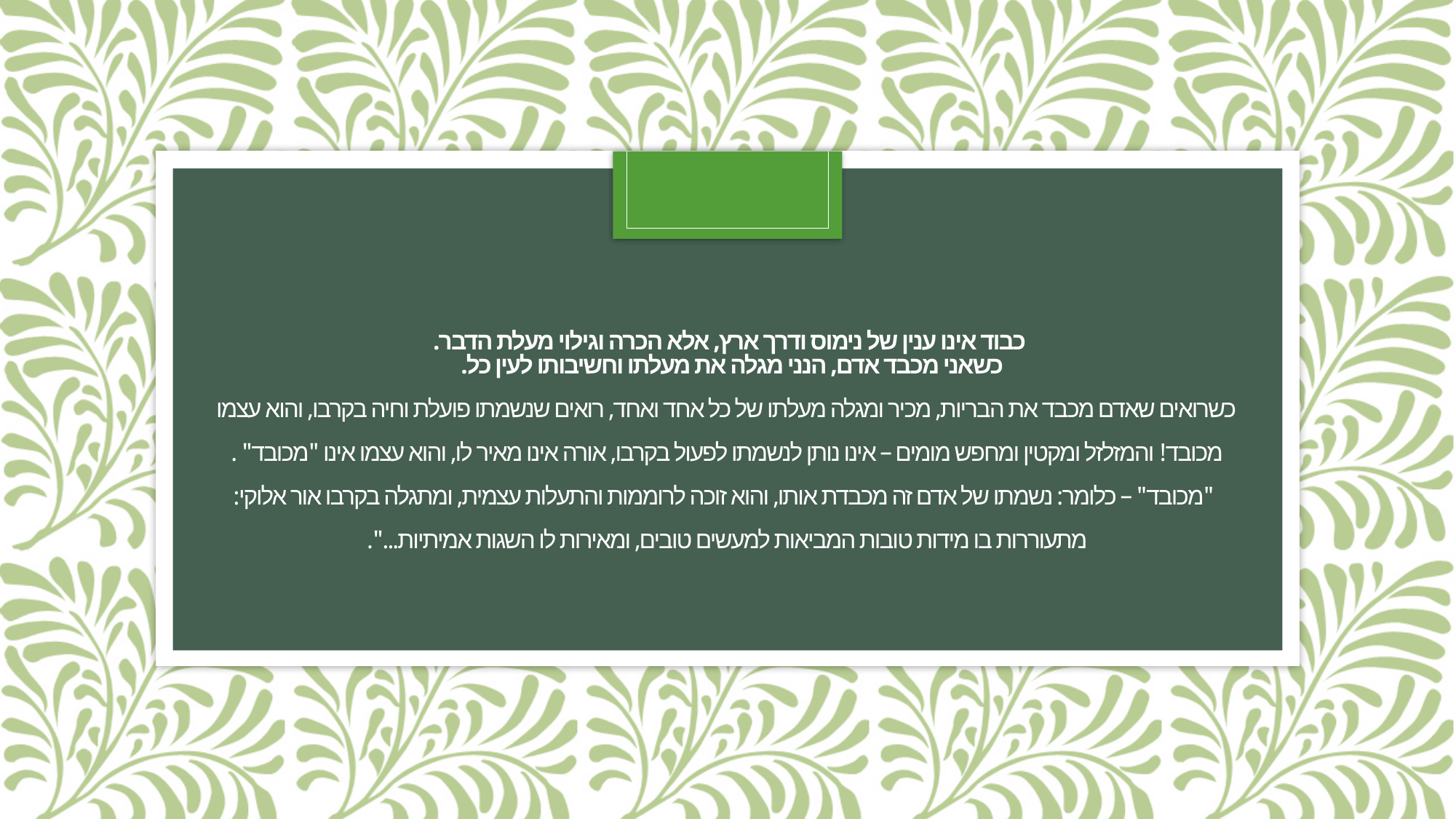

# הר' וולבה, עלי שור:

כבוד אינו ענין של נימוס ודרך ארץ, אלא הכרה וגילוי מעלת הדבר.
כשאני מכבד אדם, הנני מגלה את מעלתו וחשיבותו לעין כל.
כשרואים שאדם מכבד את הבריות, מכיר ומגלה מעלתו של כל אחד ואחד, רואים שנשמתו פועלת וחיה בקרבו, והוא עצמו מכובד! והמזלזל ומקטין ומחפש מומים – אינו נותן לנשמתו לפעול בקרבו, אורה אינו מאיר לו, והוא עצמו אינו "מכובד" .
 "מכובד" – כלומר: נשמתו של אדם זה מכבדת אותו, והוא זוכה לרוממות והתעלות עצמית, ומתגלה בקרבו אור אלוקי: מתעוררות בו מידות טובות המביאות למעשים טובים, ומאירות לו השגות אמיתיות...".